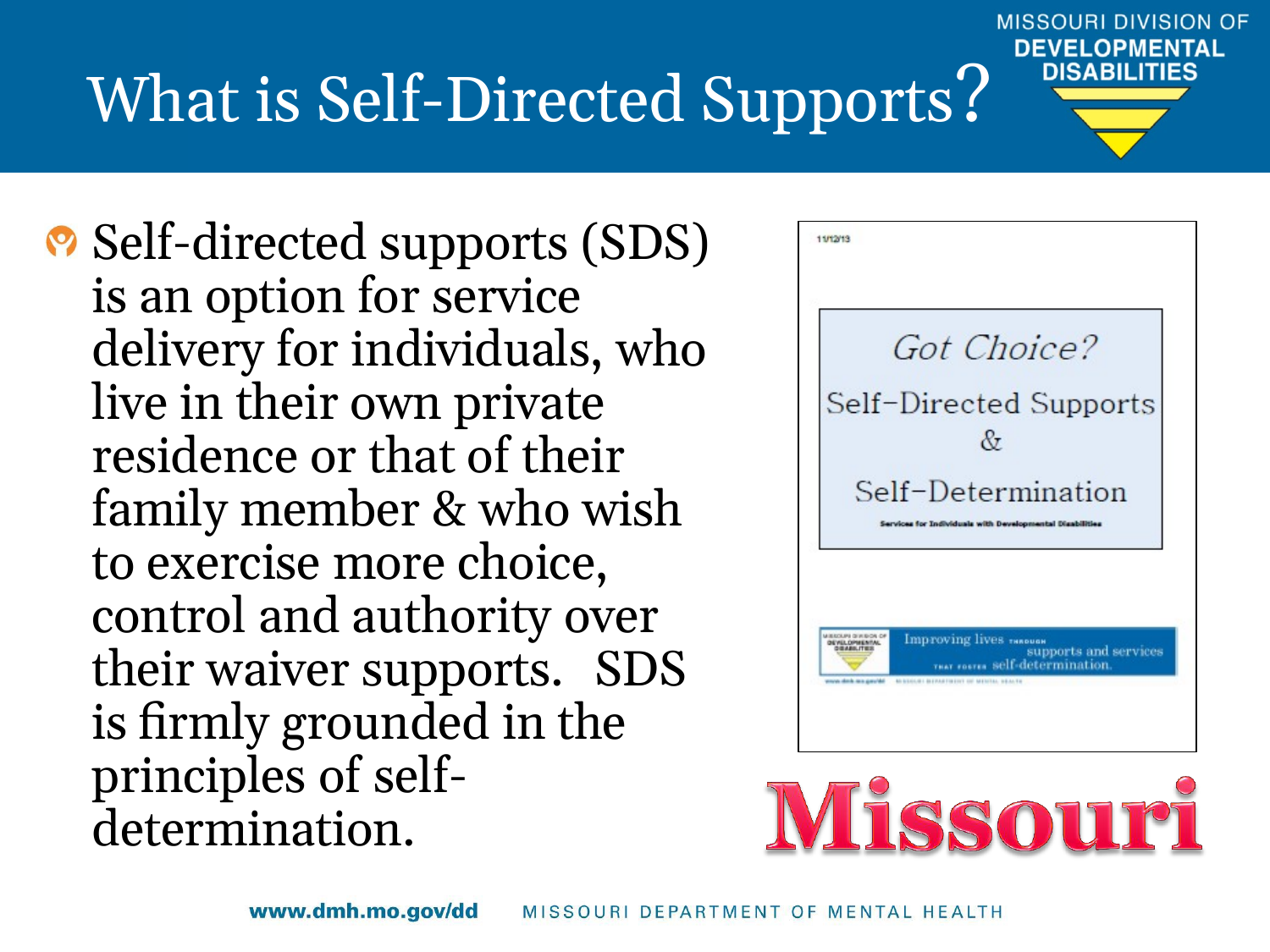

# What is Self-Directed Supports?
Self-directed supports (SDS) is an option for service delivery for individuals, who live in their own private residence or that of their family member & who wish to exercise more choice, control and authority over their waiver supports.	SDS is firmly grounded in the principles of self- determination.